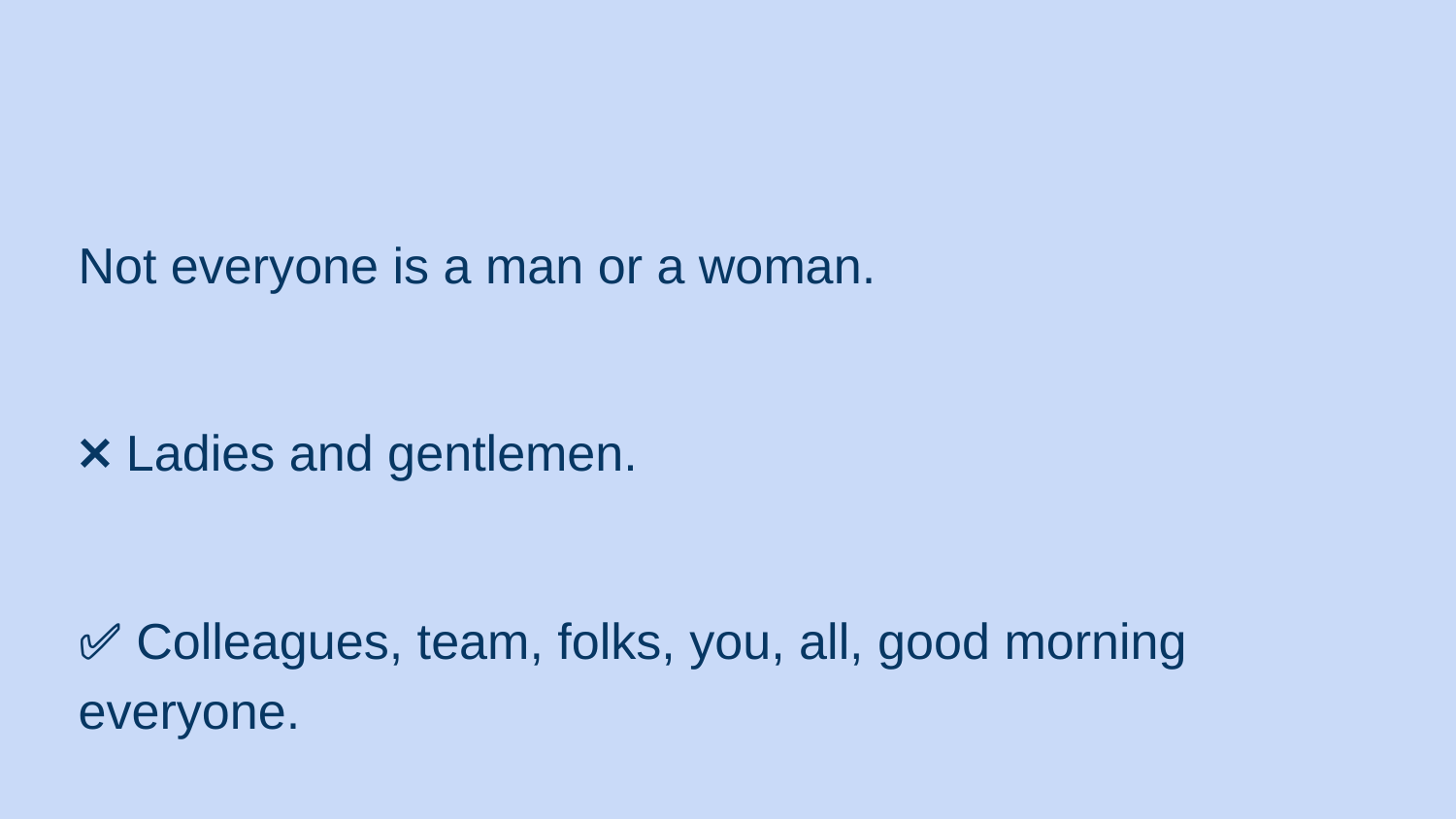

#
Not everyone is a man or a woman.

❌ Ladies and gentlemen.

✅ Colleagues, team, folks, you, all, good morning everyone.